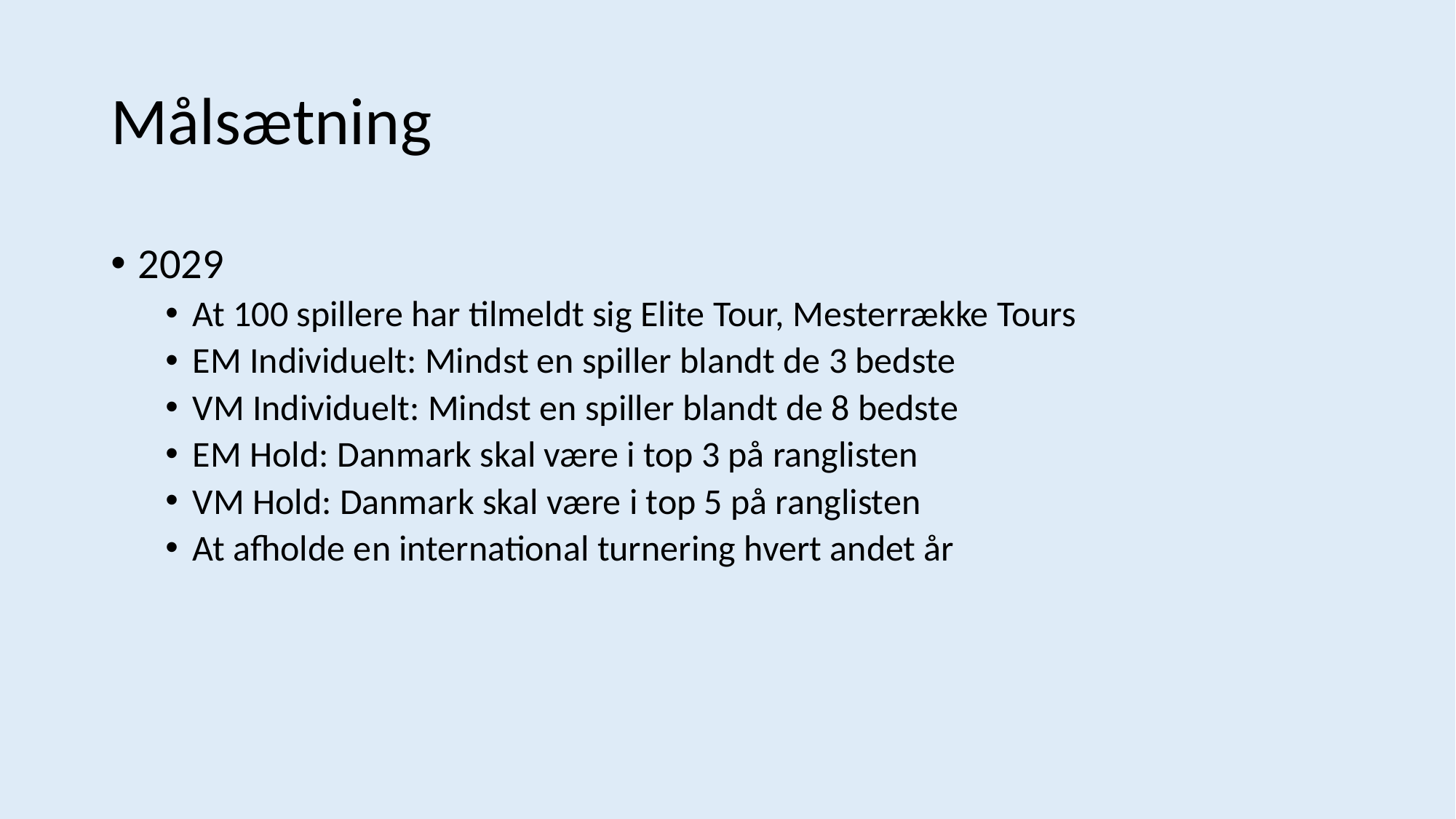

# Målsætning

2029
At 100 spillere har tilmeldt sig Elite Tour, Mesterrække Tours
EM Individuelt: Mindst en spiller blandt de 3 bedste
VM Individuelt: Mindst en spiller blandt de 8 bedste
EM Hold: Danmark skal være i top 3 på ranglisten
VM Hold: Danmark skal være i top 5 på ranglisten
At afholde en international turnering hvert andet år